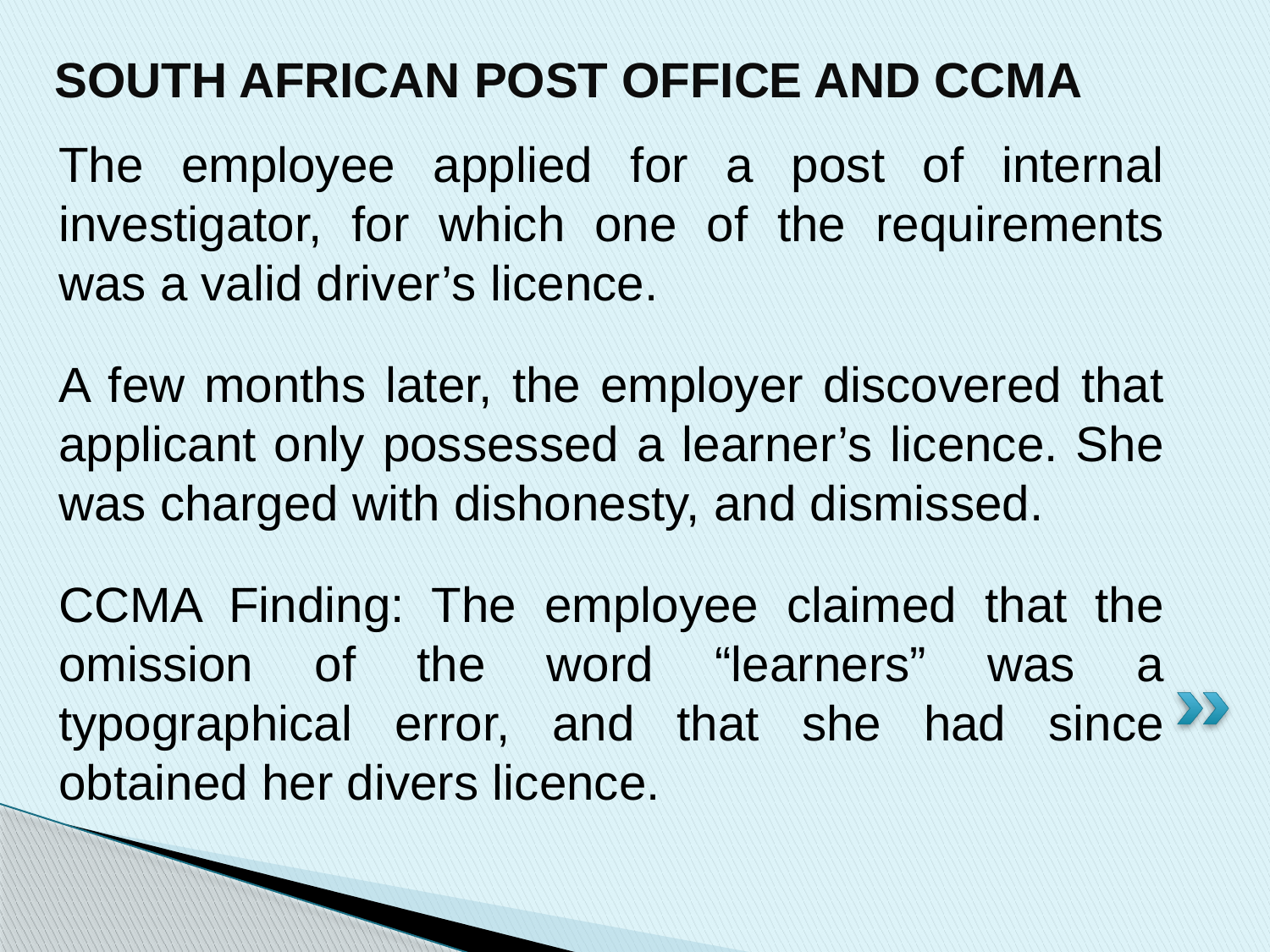

# SOUTH AFRICAN POST OFFICE AND CCMA
The employee applied for a post of internal investigator, for which one of the requirements was a valid driver’s licence.
A few months later, the employer discovered that applicant only possessed a learner’s licence. She was charged with dishonesty, and dismissed.
CCMA Finding: The employee claimed that the omission of the word “learners” was a typographical error, and that she had since obtained her divers licence.